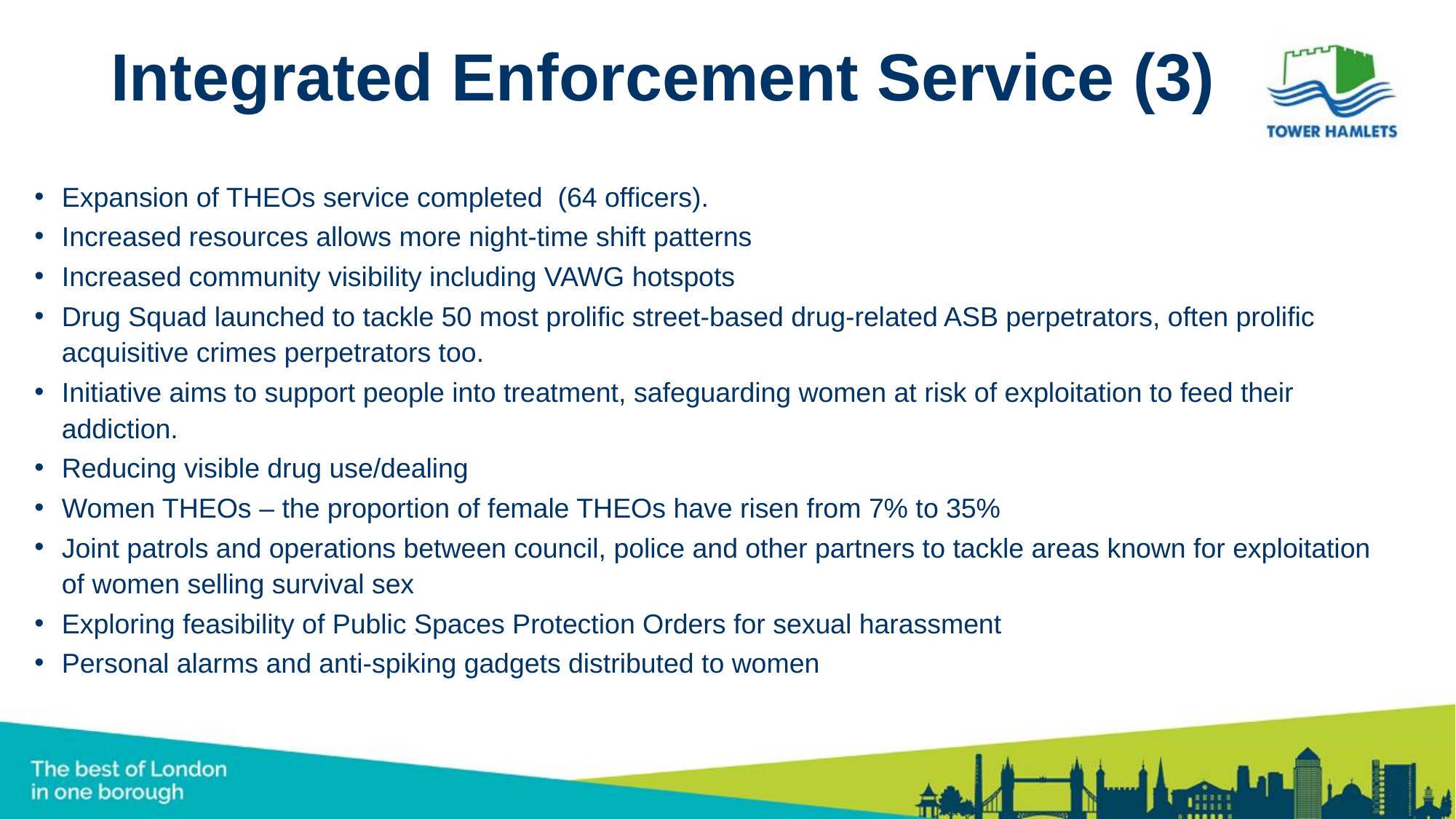

# Integrated Enforcement Service (3)
Expansion of THEOs service completed  (64 officers).
Increased resources allows more night-time shift patterns
Increased community visibility including VAWG hotspots
Drug Squad launched to tackle 50 most prolific street-based drug-related ASB perpetrators, often prolific acquisitive crimes perpetrators too.
Initiative aims to support people into treatment, safeguarding women at risk of exploitation to feed their addiction.
Reducing visible drug use/dealing
Women THEOs – the proportion of female THEOs have risen from 7% to 35%
Joint patrols and operations between council, police and other partners to tackle areas known for exploitation of women selling survival sex
Exploring feasibility of Public Spaces Protection Orders for sexual harassment
Personal alarms and anti-spiking gadgets distributed to women